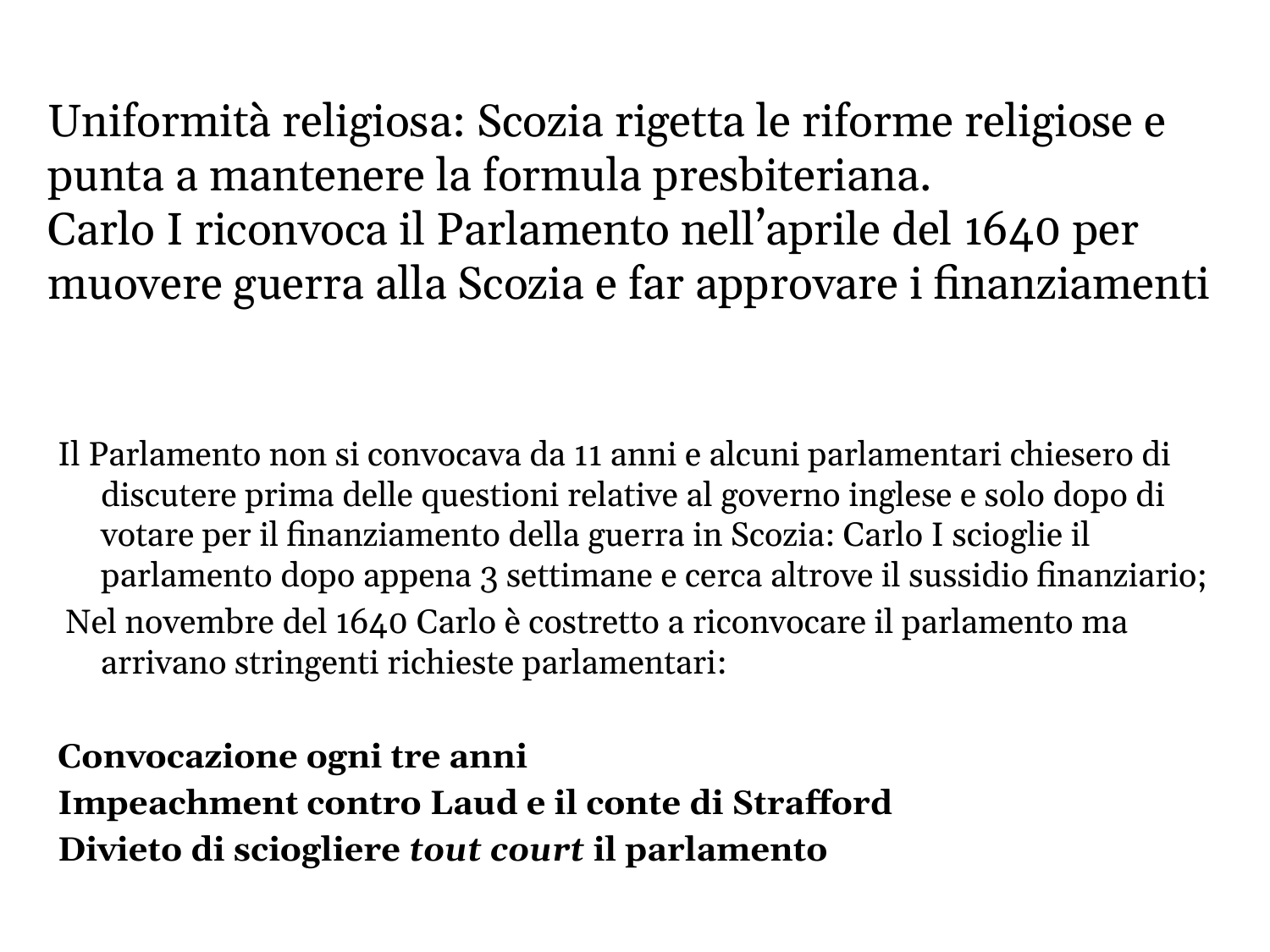

# Uniformità religiosa: Scozia rigetta le riforme religiose e punta a mantenere la formula presbiteriana. Carlo I riconvoca il Parlamento nell’aprile del 1640 per muovere guerra alla Scozia e far approvare i finanziamenti
Il Parlamento non si convocava da 11 anni e alcuni parlamentari chiesero di discutere prima delle questioni relative al governo inglese e solo dopo di votare per il finanziamento della guerra in Scozia: Carlo I scioglie il parlamento dopo appena 3 settimane e cerca altrove il sussidio finanziario;
 Nel novembre del 1640 Carlo è costretto a riconvocare il parlamento ma arrivano stringenti richieste parlamentari:

Convocazione ogni tre anni
Impeachment contro Laud e il conte di Strafford
Divieto di sciogliere tout court il parlamento